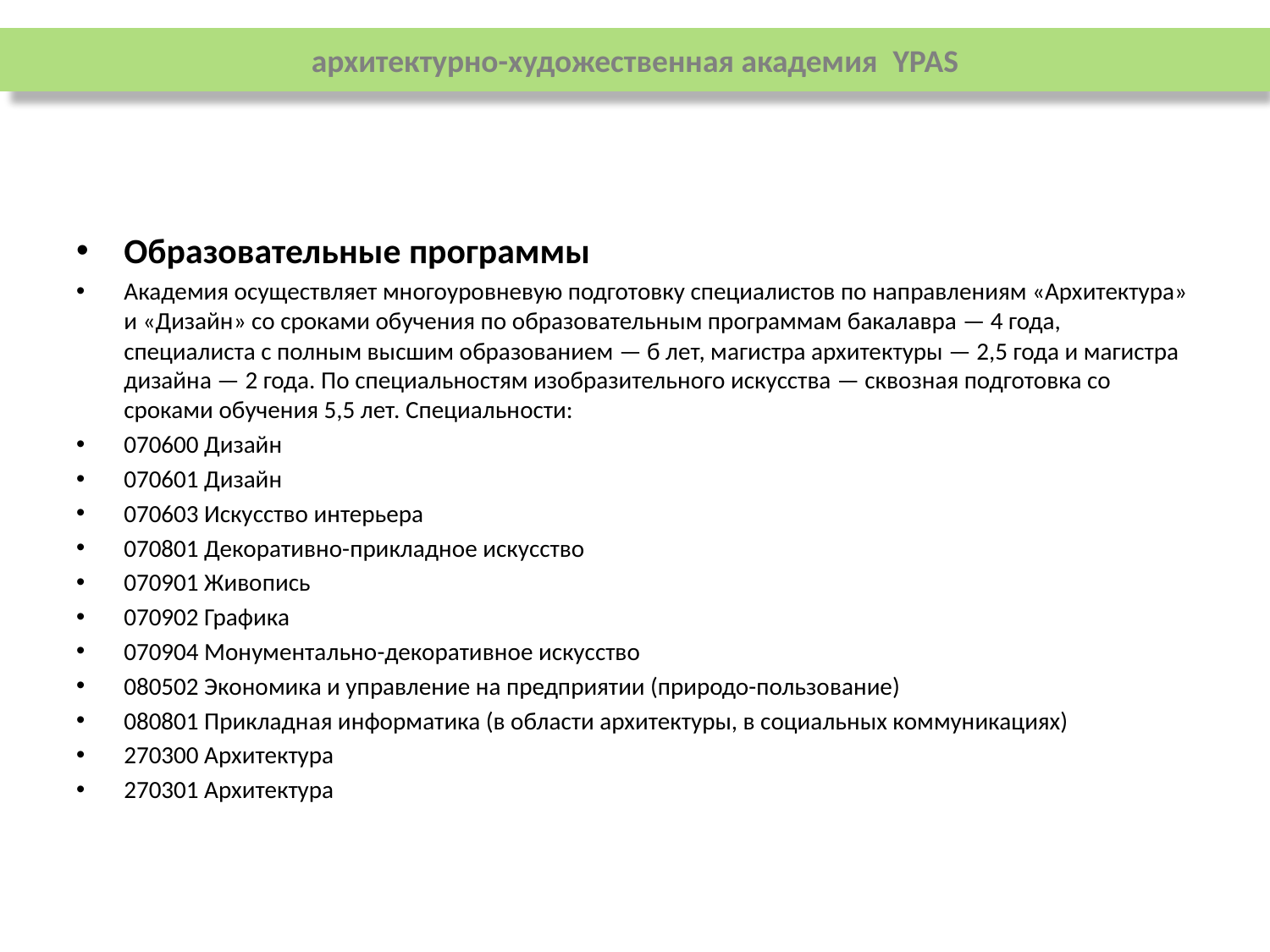

архитектурно-художественная академия  YPAS
Образовательные программы
Академия осуществляет многоуровневую подготовку специалистов по направлениям «Архитектура» и «Дизайн» со сроками обучения по образовательным программам бакалавра — 4 года, специалиста с полным высшим образованием — б лет, магистра архитектуры — 2,5 года и магистра дизайна — 2 года. По специальностям изобразительного искусства — сквозная подготовка со сроками обучения 5,5 лет. Специальности:
070600 Дизайн
070601 Дизайн
070603 Искусство интерьера
070801 Декоративно-прикладное искусство
070901 Живопись
070902 Графика
070904 Монументально-декоративное искусство
080502 Экономика и управление на предприятии (природо-пользование)
080801 Прикладная информатика (в области архитектуры, в социальных коммуникациях)
270300 Архитектура
270301 Архитектура